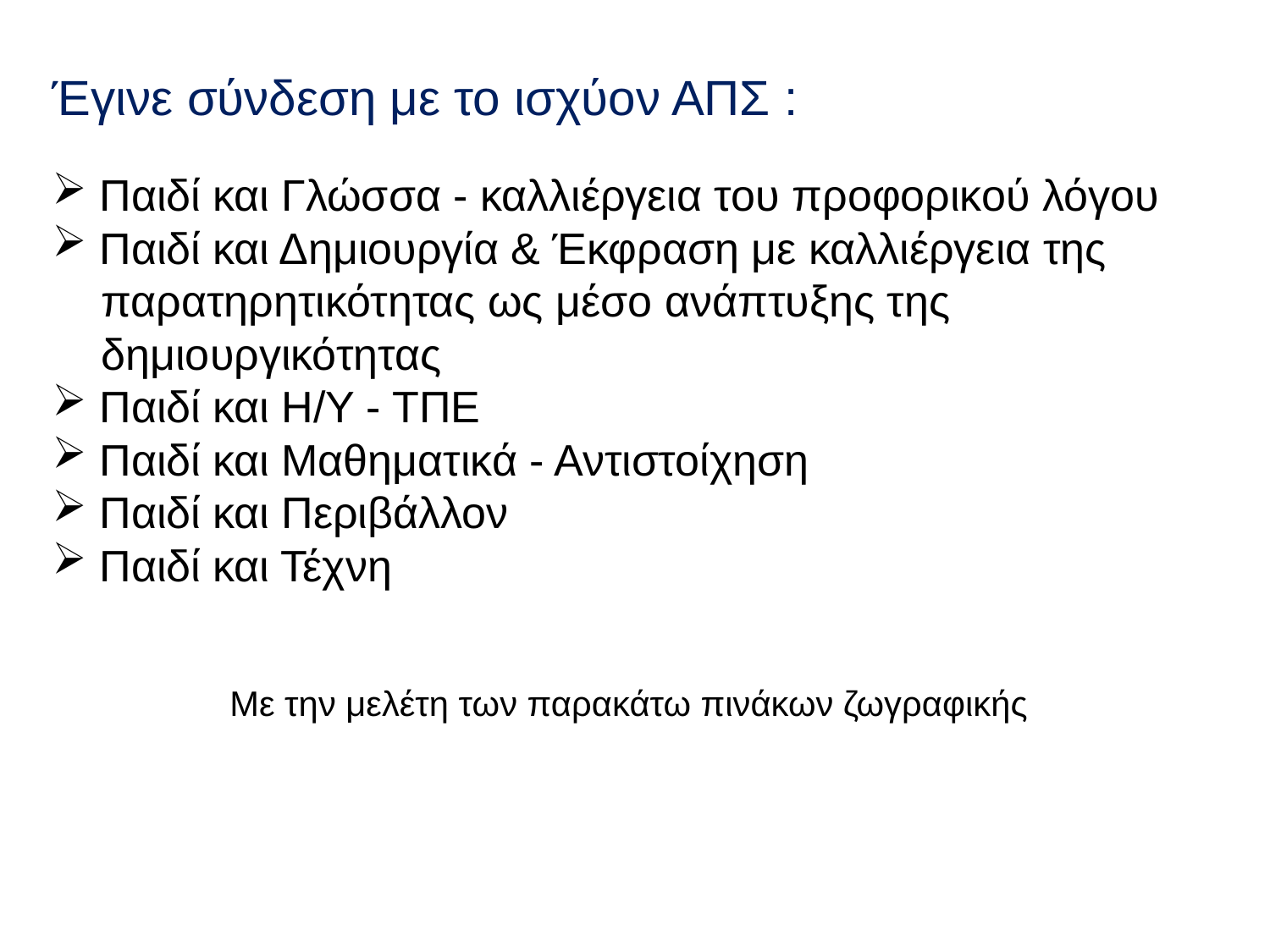

Έγινε σύνδεση με το ισχύον ΑΠΣ :

 Παιδί και Γλώσσα - καλλιέργεια του προφορικού λόγου
 Παιδί και Δημιουργία & Έκφραση με καλλιέργεια της
    παρατηρητικότητας ως μέσο ανάπτυξης της
    δημιουργικότητας
 Παιδί και Η/Υ - ΤΠΕ
 Παιδί και Μαθηματικά - Αντιστοίχηση
 Παιδί και Περιβάλλον
 Παιδί και Τέχνη
 Με την μελέτη των παρακάτω πινάκων ζωγραφικής